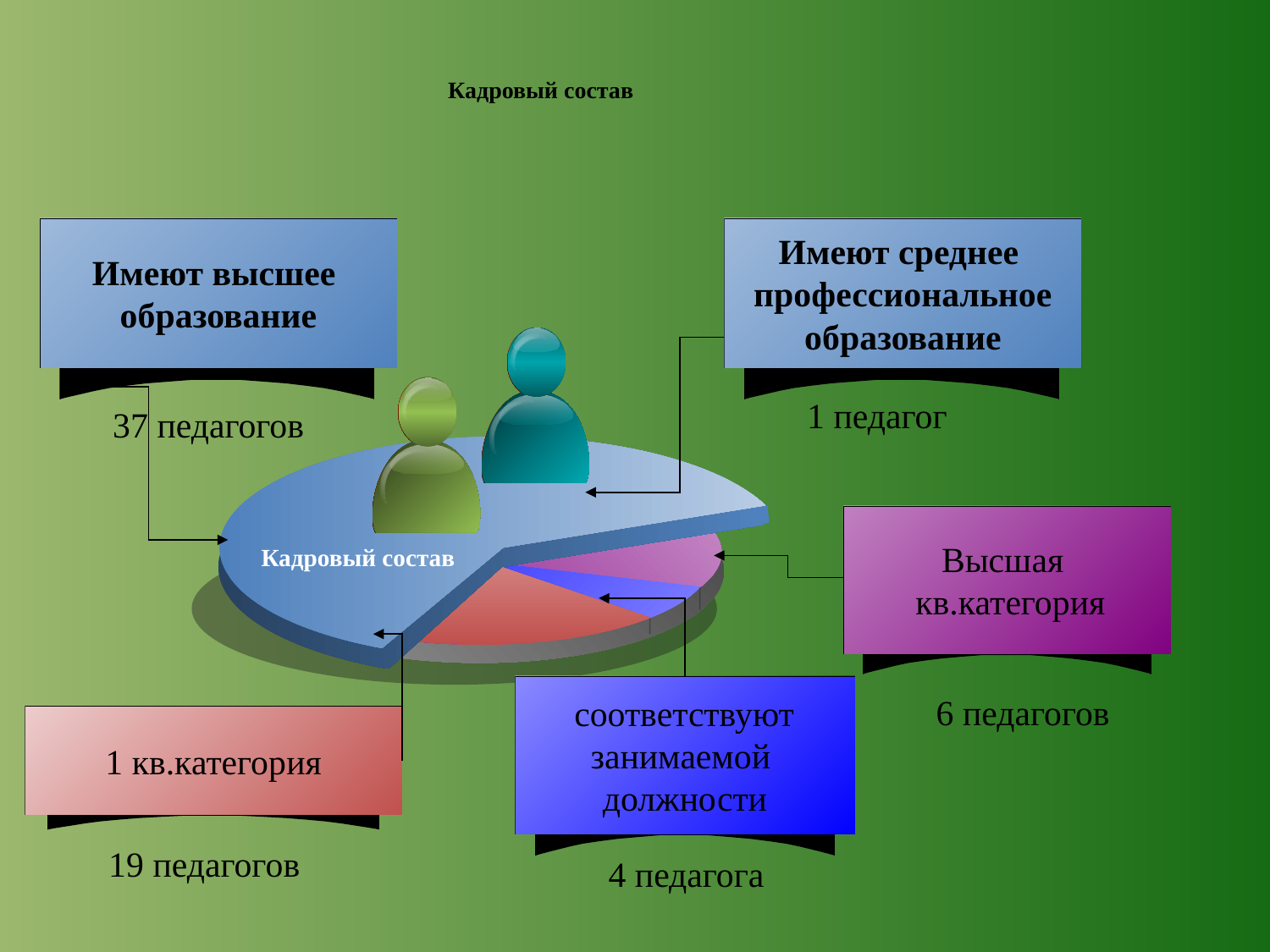

# Кадровый состав

Имеют высшее
образование

Имеют среднее
профессиональное
образование

1 педагог
37 педагогов

Высшая
    кв.категория

Кадровый состав

 соответствуют
занимаемой
должности

6 педагогов

1 кв.категория

19 педагогов
4 педагога